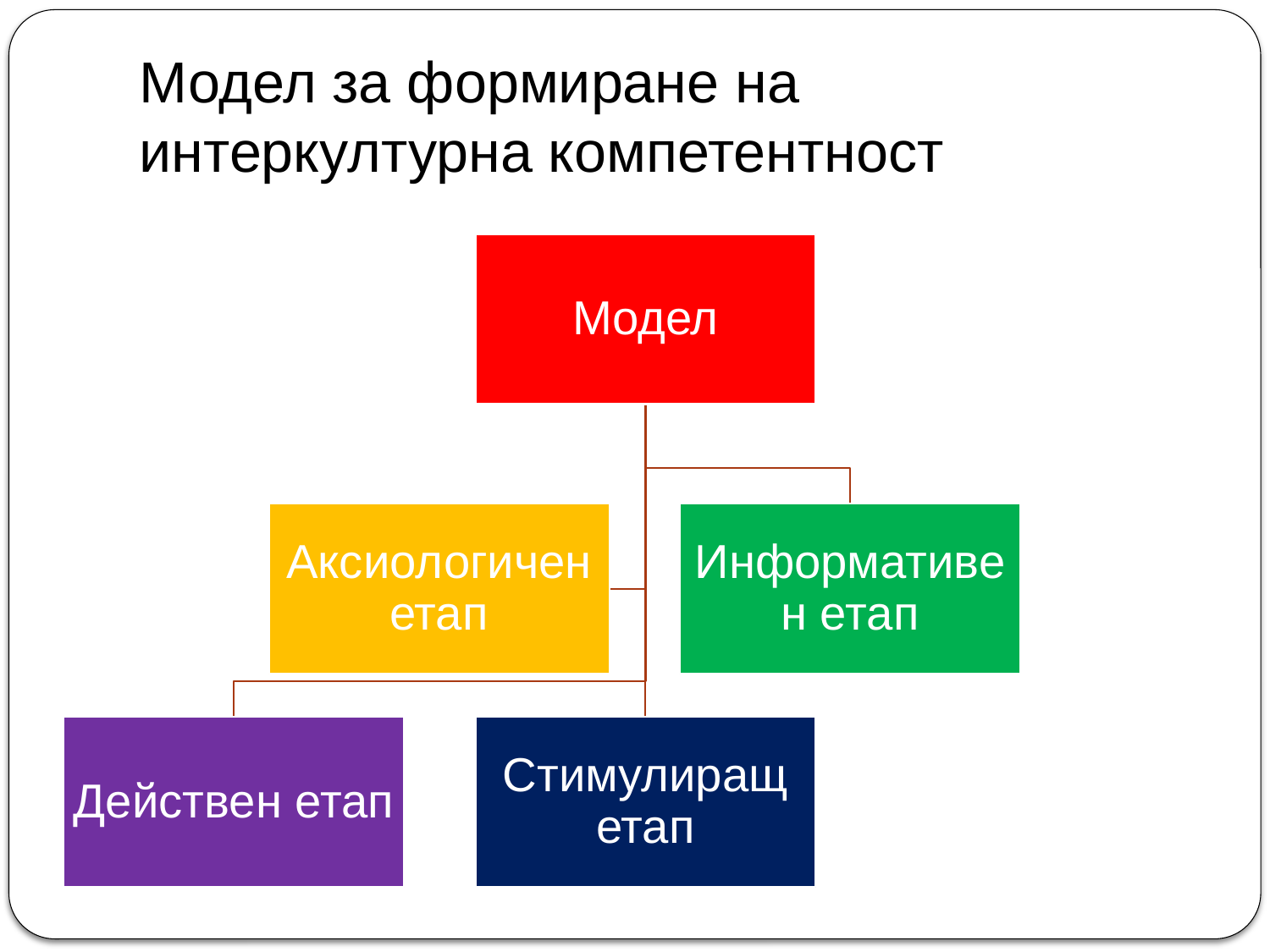

# Модел за формиране на интеркултурна компетентност
Модел
Действен етап
Стимулиращ етап
Информативен етап
Аксиологичен етап